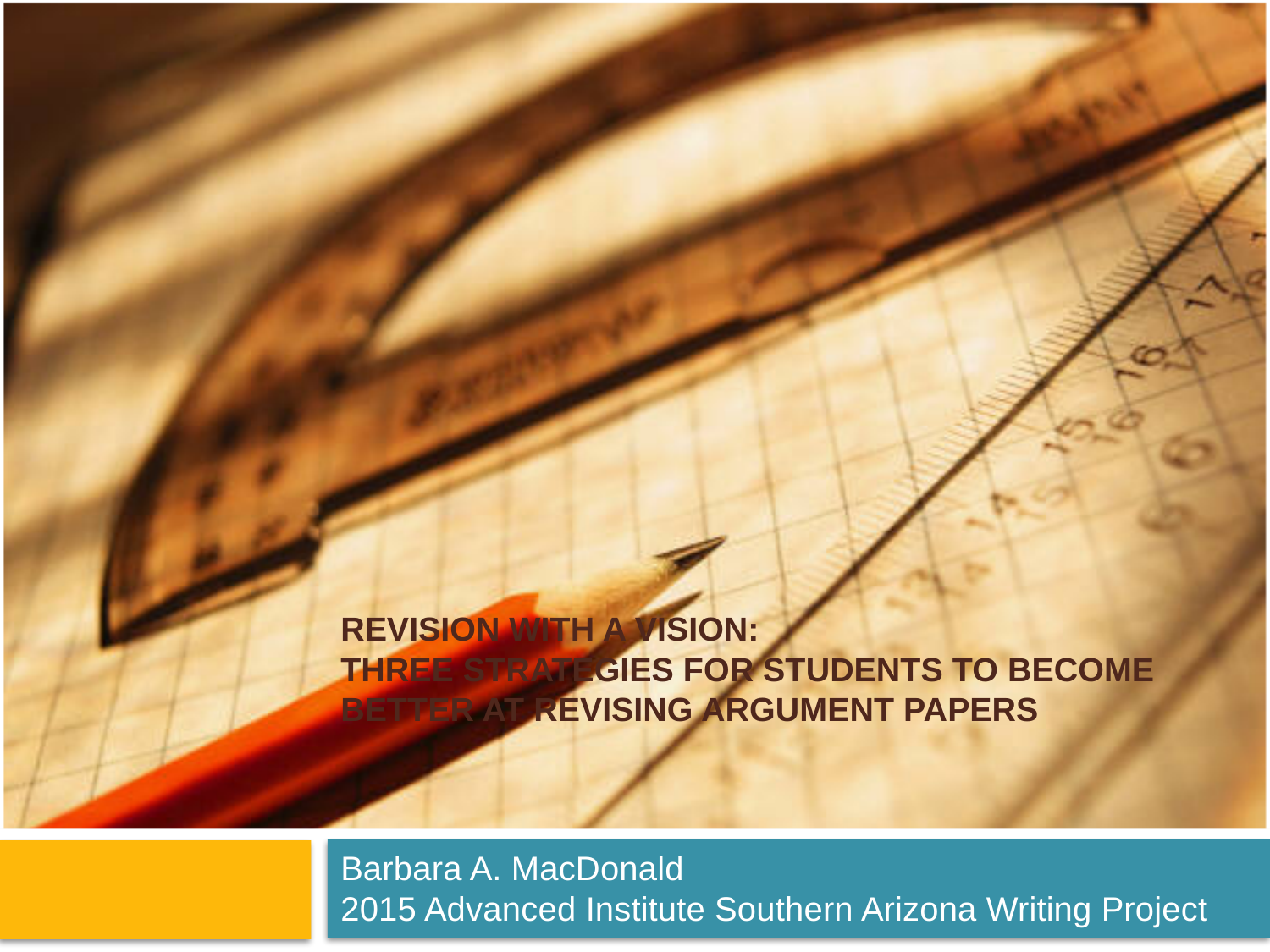

# Revision with a Vision: Three Strategies for Students to Become Better at Revising Argument Papers
Barbara A. MacDonald
2015 Advanced Institute Southern Arizona Writing Project